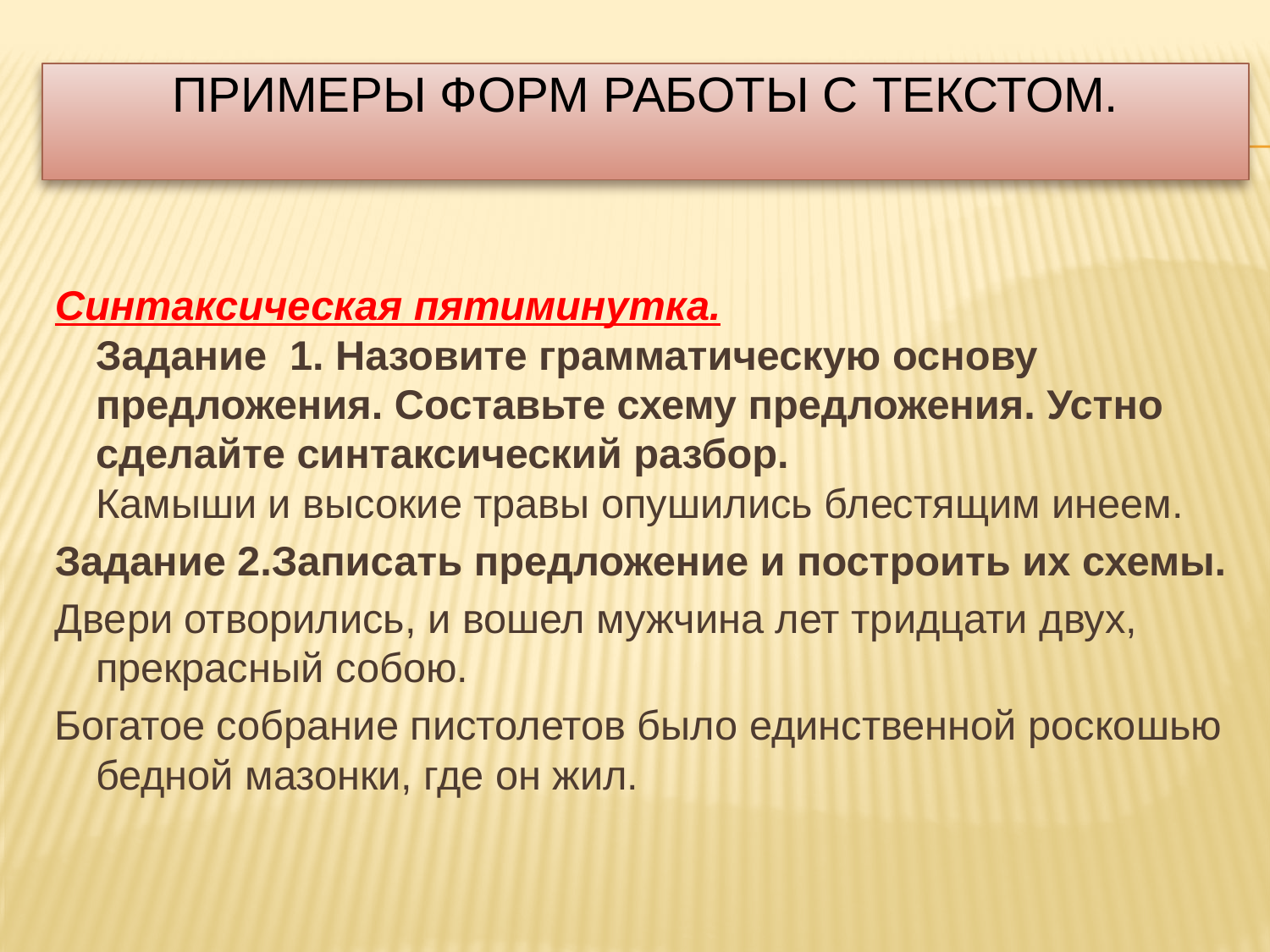

# Примеры форм работы с текстом.

Синтаксическая пятиминутка.
Задание  1. Назовите грамматическую основу предложения. Составьте схему предложения. Устно сделайте синтаксический разбор.
Камыши и высокие травы опушились блестящим инеем.
Задание 2.Записать предложение и построить их схемы.
Двери отворились, и вошел мужчина лет тридцати двух, прекрасный собою.
Богатое собрание пистолетов было единственной роскошью бедной мазонки, где он жил.